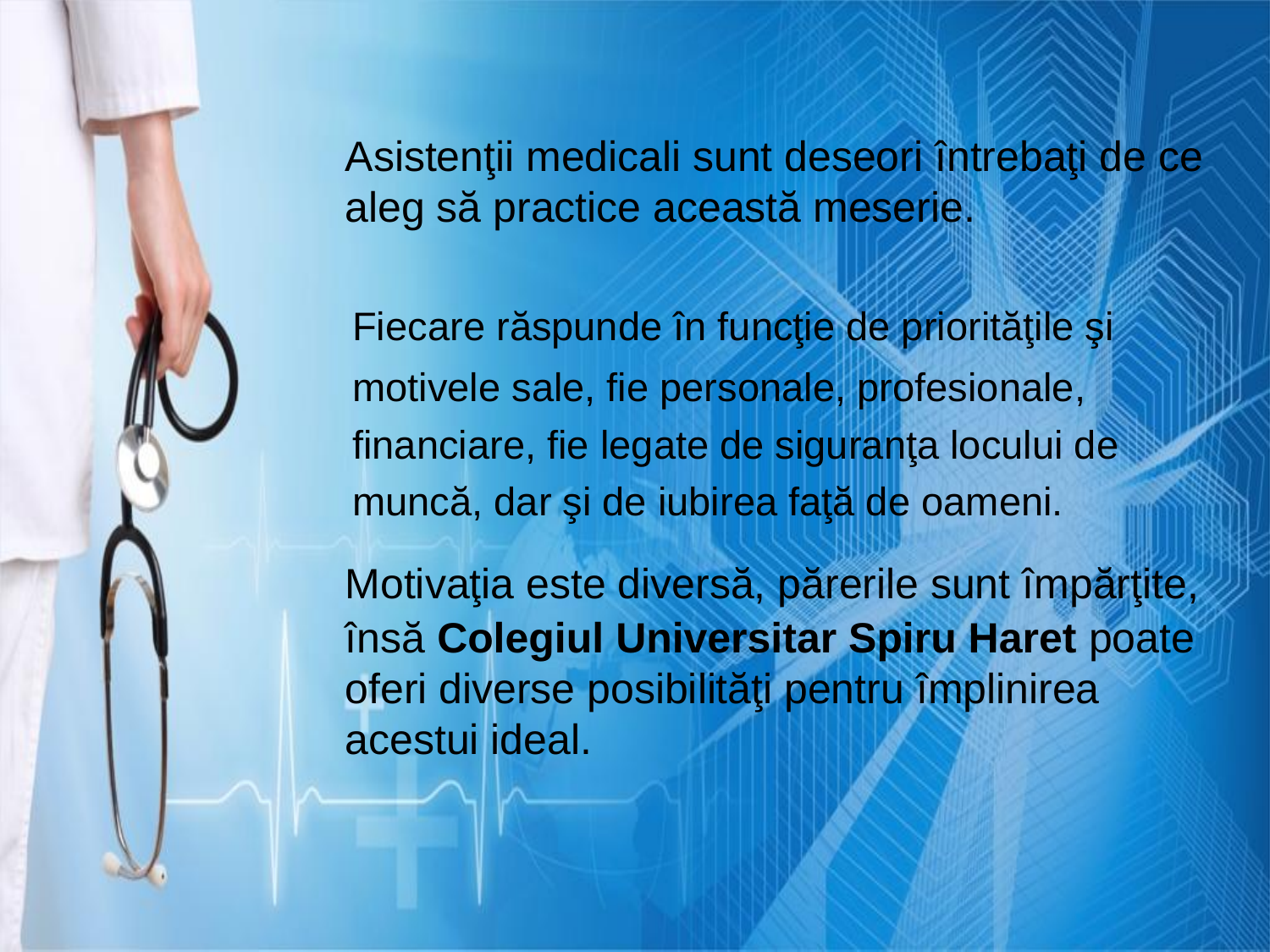

Asistenţii medicali sunt deseori întrebaţi de ce aleg să practice această meserie.

	Fiecare răspunde în funcţie de priorităţile şi motivele sale, fie personale, profesionale, financiare, fie legate de siguranţa locului de muncă, dar şi de iubirea faţă de oameni.

	Motivaţia este diversă, părerile sunt împărţite, însă Colegiul Universitar Spiru Haret poate oferi diverse posibilităţi pentru împlinirea acestui ideal.